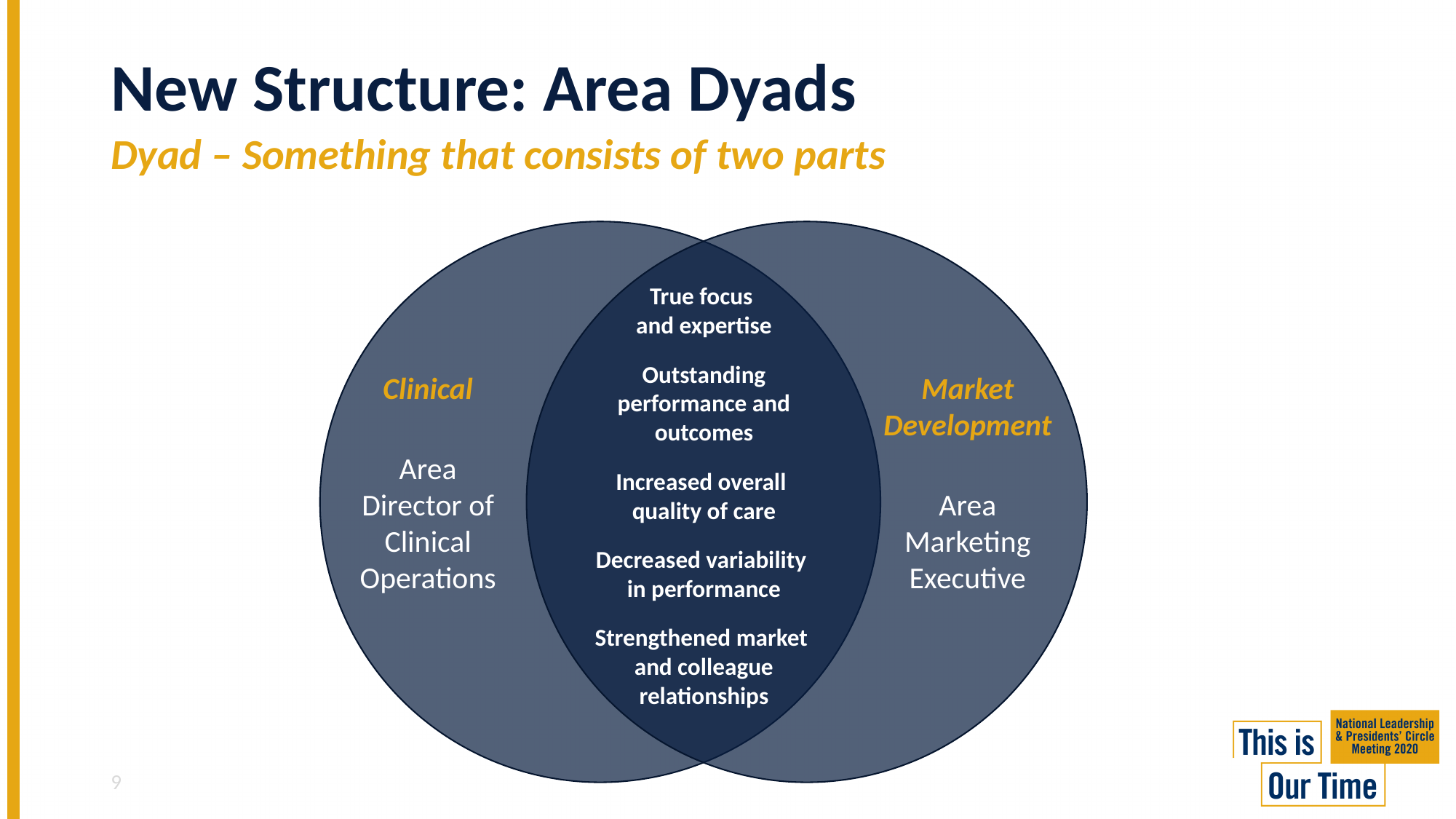

# New Structure: Area Dyads
Dyad – Something that consists of two parts

True focus
and expertise

Outstanding performance and outcomes

Increased overall
quality of care

Decreased variability
in performance

Strengthened market
and colleague relationships
Clinical

Area Director of Clinical Operations
Market Development

Area Marketing Executive
9